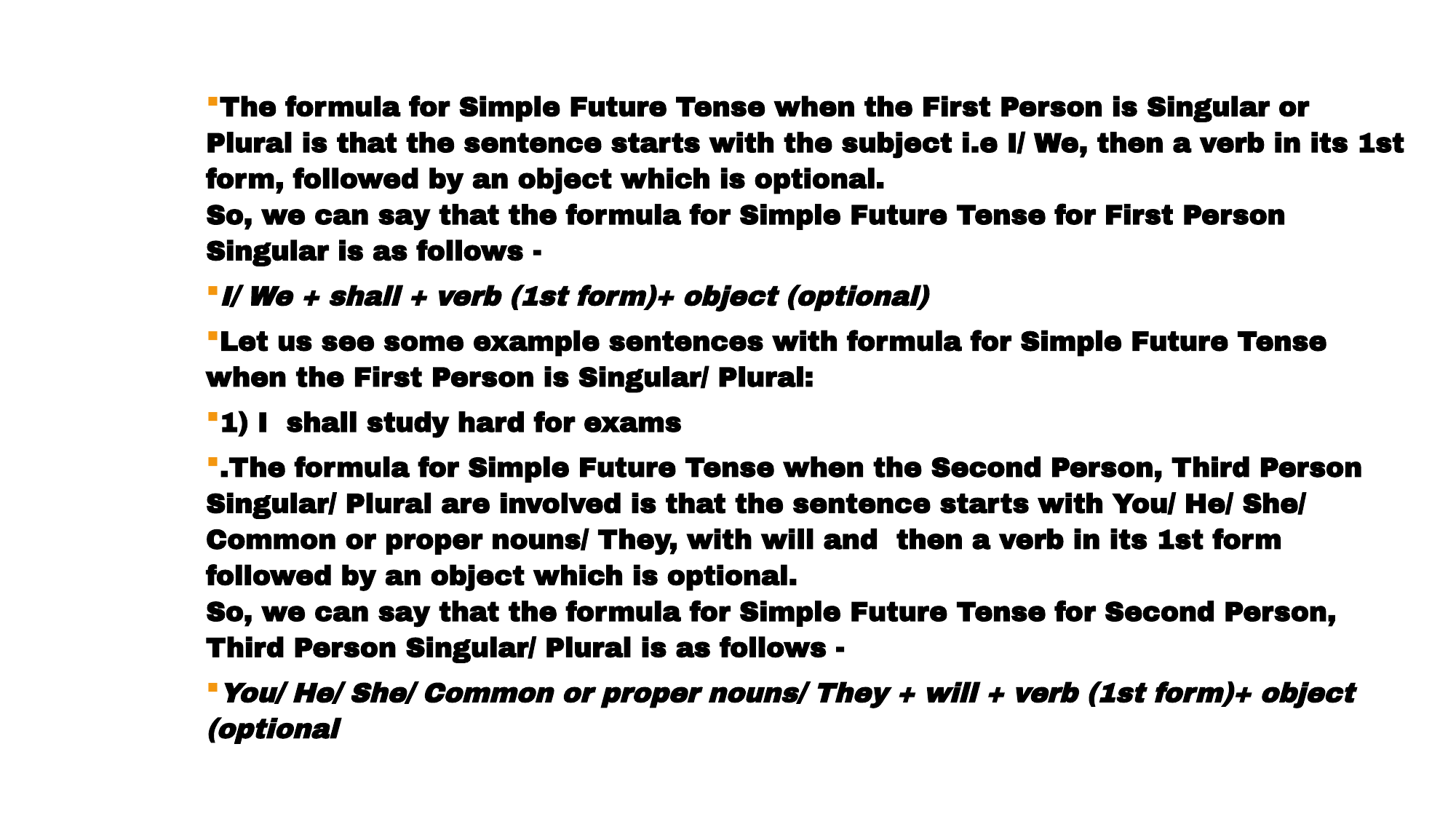

The formula for Simple Future Tense when the First Person is Singular or Plural is that the sentence starts with the subject i.e I/ We, then a verb in its 1st form, followed by an object which is optional.
So, we can say that the formula for Simple Future Tense for First Person Singular is as follows -
I/ We + shall + verb (1st form)+ object (optional)
Let us see some example sentences with formula for Simple Future Tense when the First Person is Singular/ Plural:
1) I  shall study hard for exams
.The formula for Simple Future Tense when the Second Person, Third Person Singular/ Plural are involved is that the sentence starts with You/ He/ She/ Common or proper nouns/ They, with will and  then a verb in its 1st form followed by an object which is optional.
So, we can say that the formula for Simple Future Tense for Second Person, Third Person Singular/ Plural is as follows -
You/ He/ She/ Common or proper nouns/ They + will + verb (1st form)+ object (optional